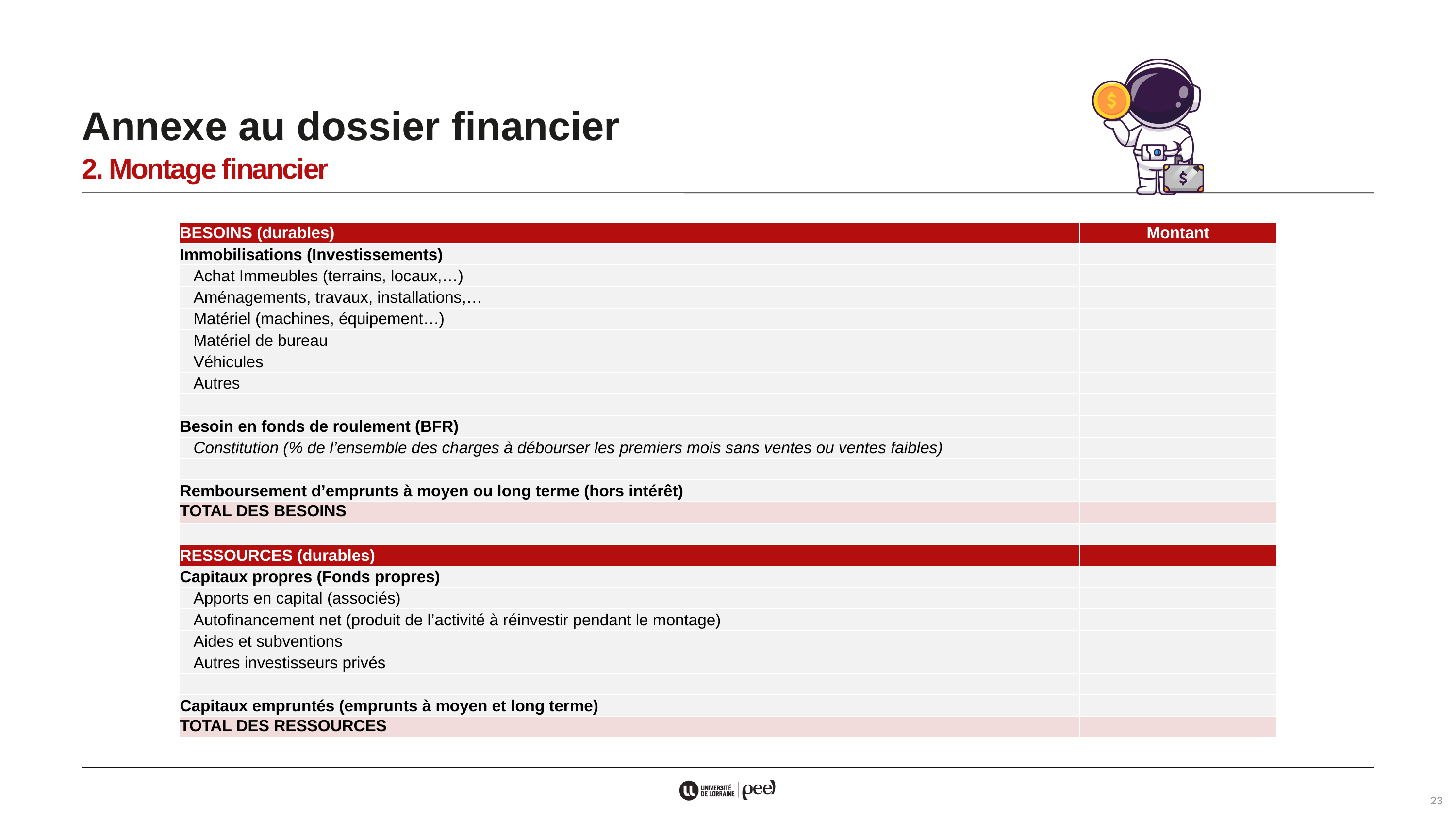

Annexe au dossier financier
2. Montage financier

| BESOINS (durables) | Montant |
| --- | --- |
| Immobilisations (Investissements) |  |
| Achat Immeubles (terrains, locaux,…) |  |
| Aménagements, travaux, installations,… |  |
| Matériel (machines, équipement…) |  |
| Matériel de bureau |  |
| Véhicules |  |
| Autres |  |
|  |  |
| Besoin en fonds de roulement (BFR) |  |
| Constitution (% de l’ensemble des charges à débourser les premiers mois sans ventes ou ventes faibles) |  |
|  |  |
| Remboursement d’emprunts à moyen ou long terme (hors intérêt) |  |
| TOTAL DES BESOINS |  |
|  |  |
| RESSOURCES (durables) |  |
| Capitaux propres (Fonds propres) |  |
| Apports en capital (associés) |  |
| Autofinancement net (produit de l’activité à réinvestir pendant le montage) |  |
| Aides et subventions |  |
| Autres investisseurs privés |  |
|  |  |
| Capitaux empruntés (emprunts à moyen et long terme) |  |
| TOTAL DES RESSOURCES |  |

23